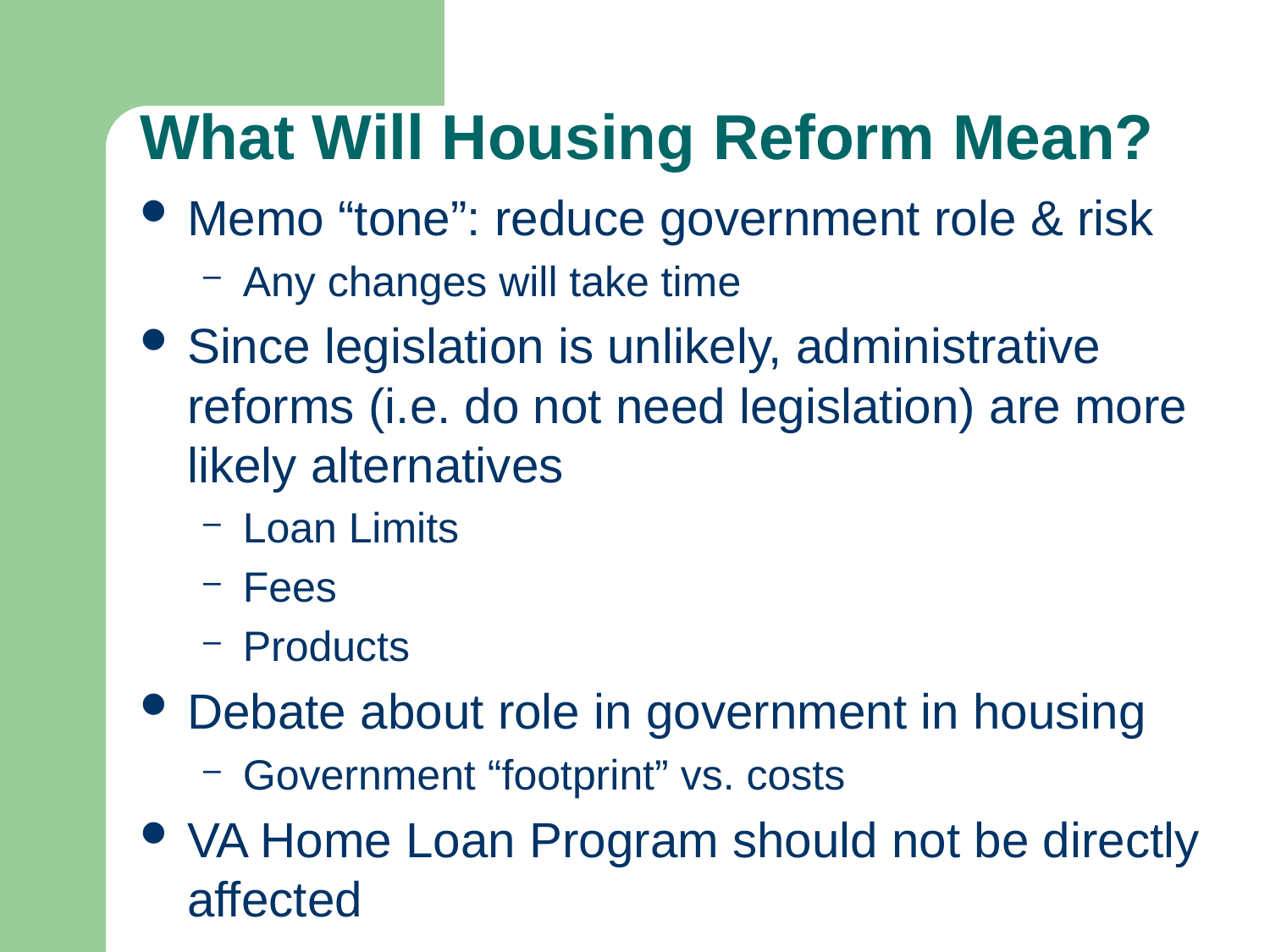

# What Will Housing Reform Mean?
Memo “tone”: reduce government role & risk
Any changes will take time
Since legislation is unlikely, administrative reforms (i.e. do not need legislation) are more likely alternatives
Loan Limits
Fees
Products
Debate about role in government in housing
Government “footprint” vs. costs
VA Home Loan Program should not be directly affected